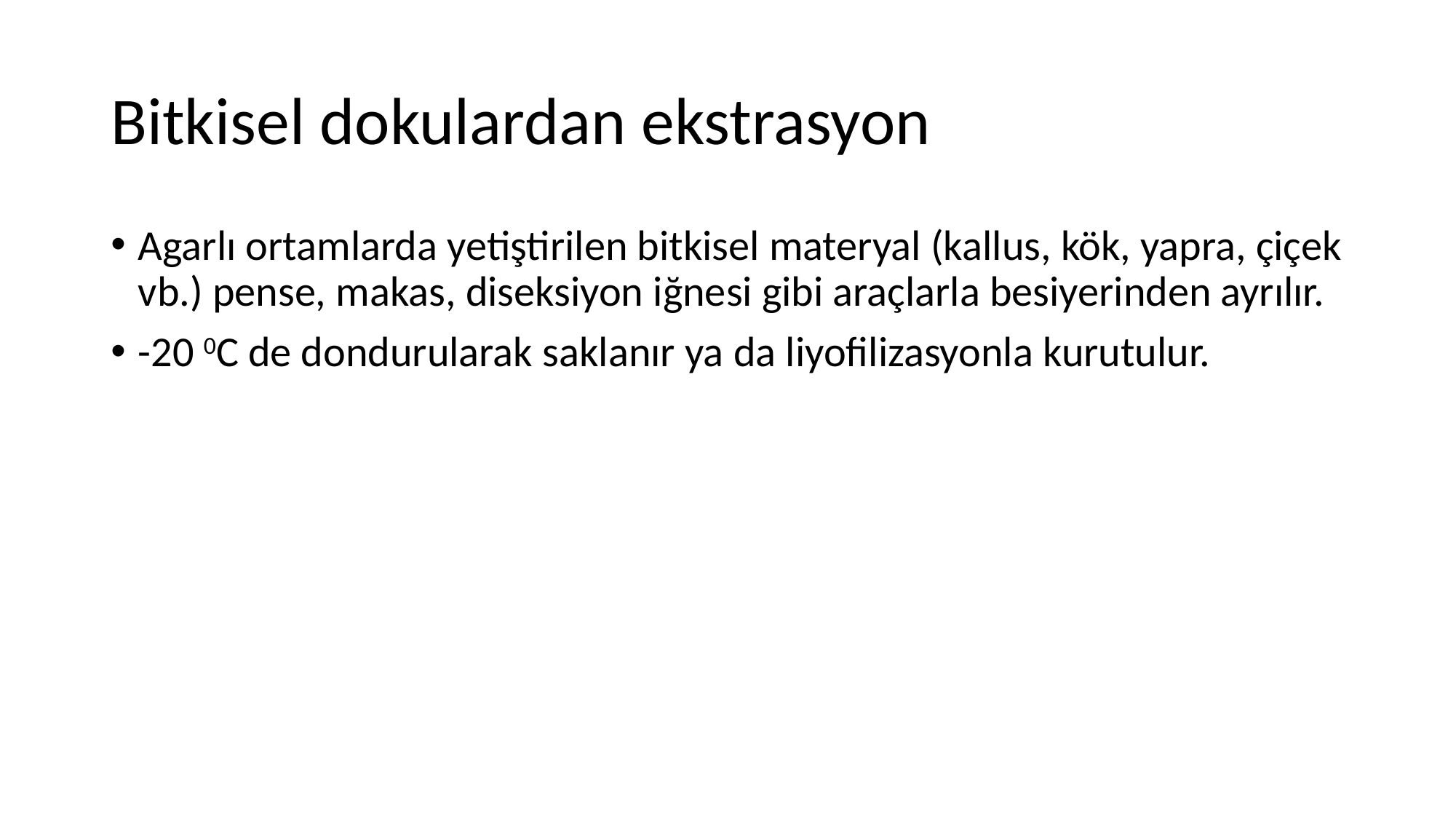

# Bitkisel dokulardan ekstrasyon
Agarlı ortamlarda yetiştirilen bitkisel materyal (kallus, kök, yapra, çiçek vb.) pense, makas, diseksiyon iğnesi gibi araçlarla besiyerinden ayrılır.
-20 0C de dondurularak saklanır ya da liyofilizasyonla kurutulur.